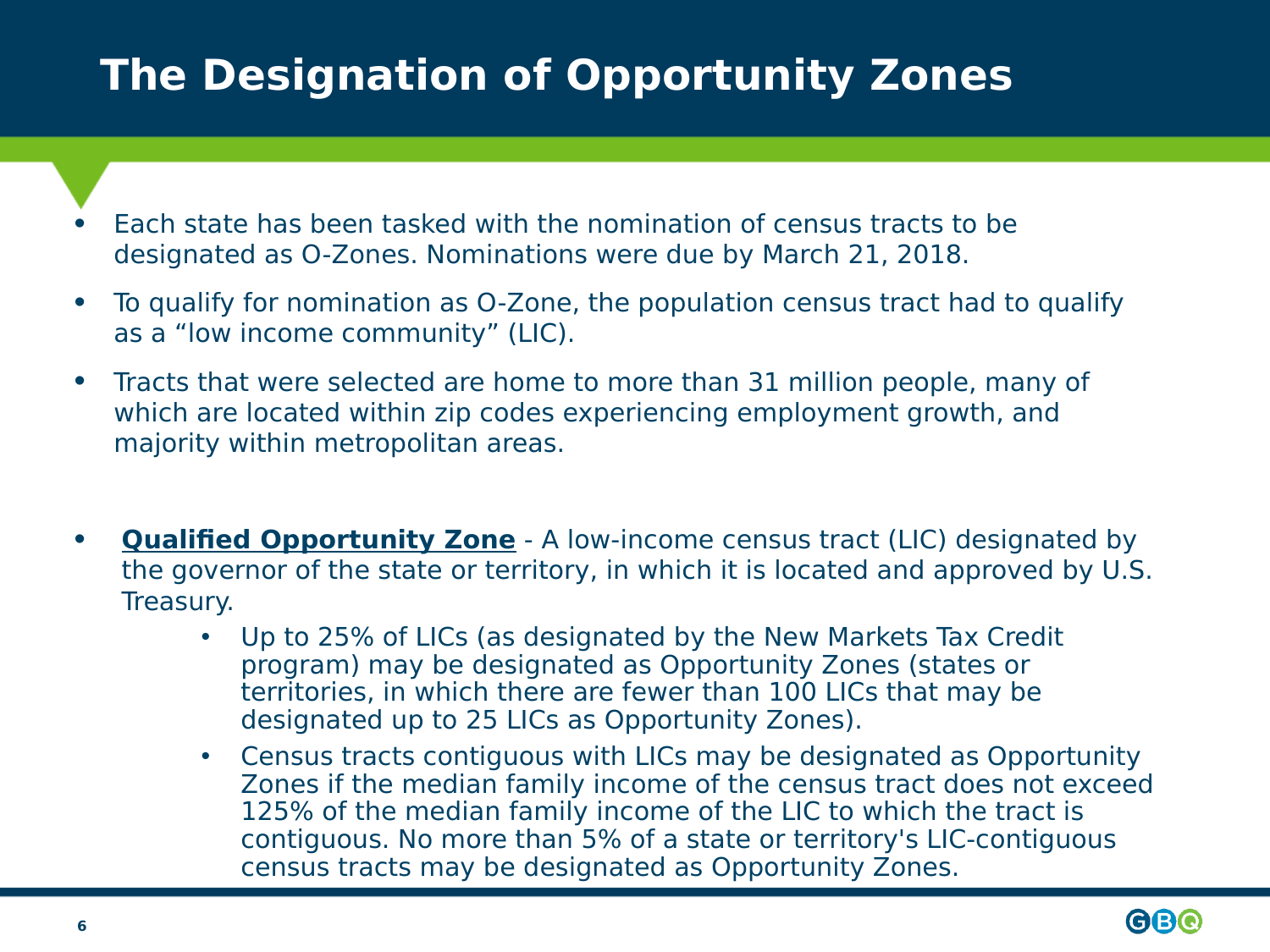

# The Designation of Opportunity Zones
Each state has been tasked with the nomination of census tracts to be designated as O-Zones. Nominations were due by March 21, 2018.
To qualify for nomination as O-Zone, the population census tract had to qualify as a “low income community” (LIC).
Tracts that were selected are home to more than 31 million people, many of which are located within zip codes experiencing employment growth, and majority within metropolitan areas.

Qualified Opportunity Zone - A low-income census tract (LIC) designated by the governor of the state or territory, in which it is located and approved by U.S. Treasury.
Up to 25% of LICs (as designated by the New Markets Tax Credit program) may be designated as Opportunity Zones (states or territories, in which there are fewer than 100 LICs that may be designated up to 25 LICs as Opportunity Zones).
Census tracts contiguous with LICs may be designated as Opportunity Zones if the median family income of the census tract does not exceed 125% of the median family income of the LIC to which the tract is contiguous. No more than 5% of a state or territory's LIC-contiguous census tracts may be designated as Opportunity Zones.

6